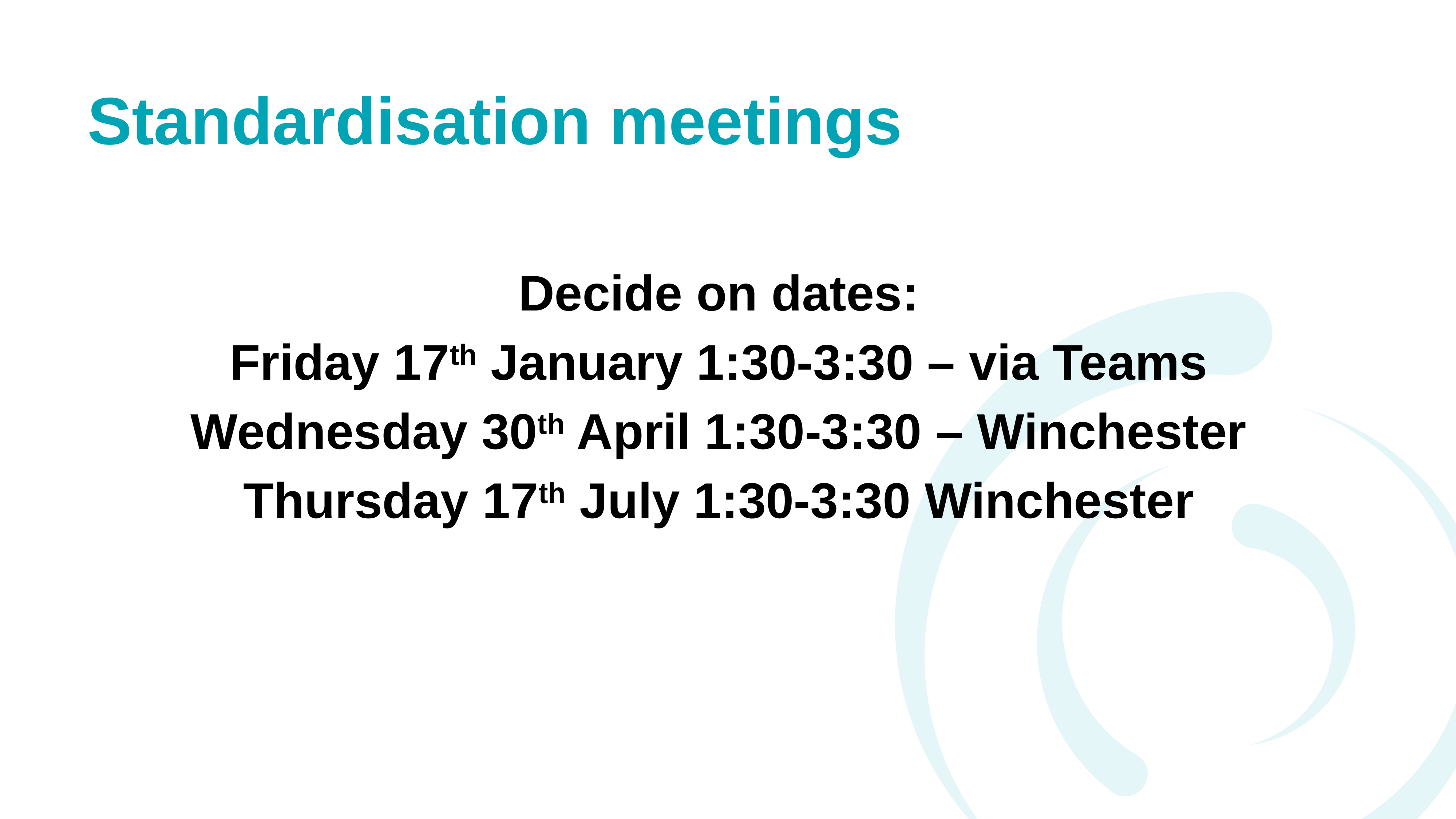

# Standardisation meetings
Decide on dates:
Friday 17th January 1:30-3:30 – via Teams
Wednesday 30th April 1:30-3:30 – Winchester
Thursday 17th July 1:30-3:30 Winchester